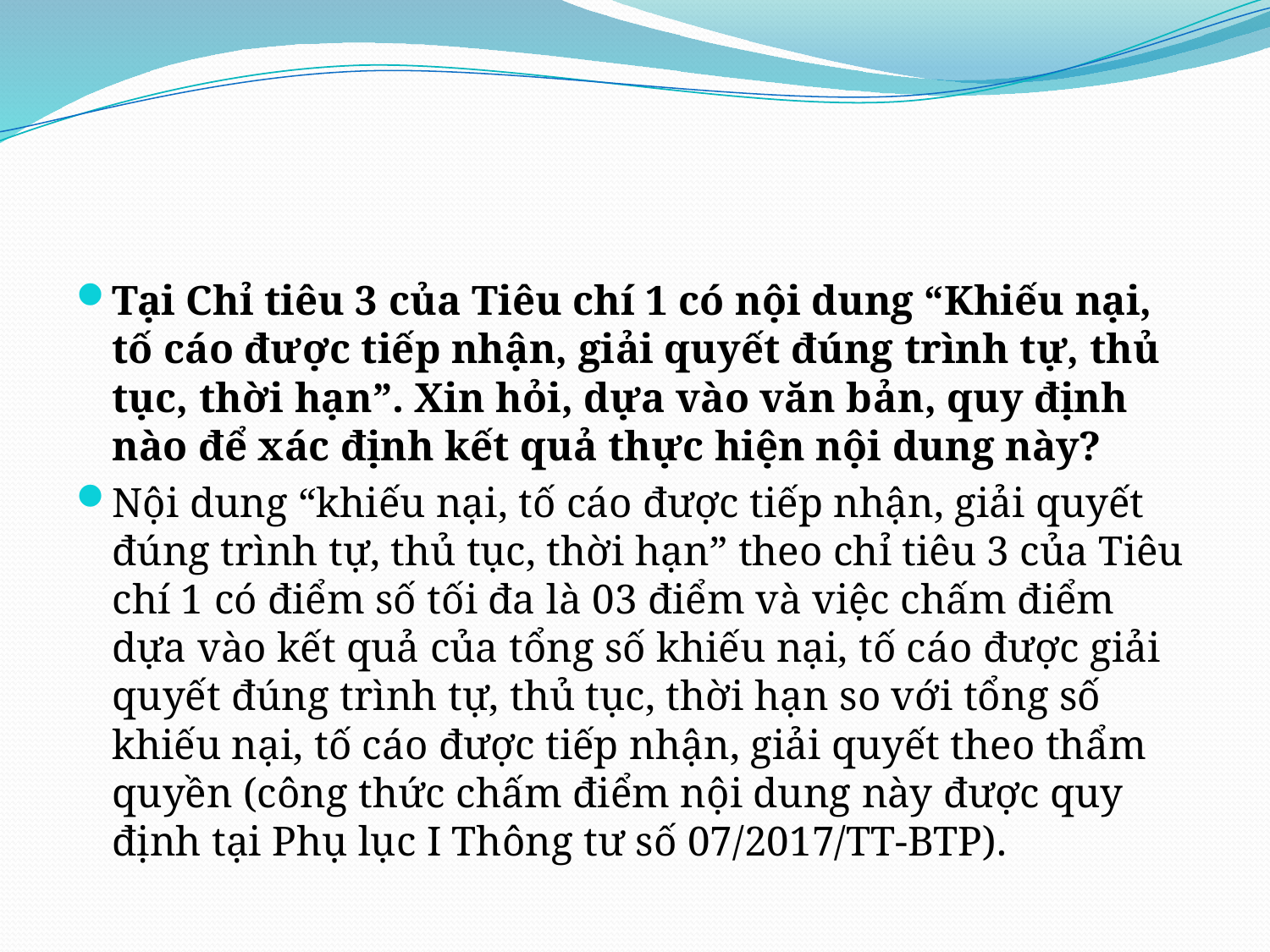

#
Tại Chỉ tiêu 3 của Tiêu chí 1 có nội dung “Khiếu nại, tố cáo được tiếp nhận, giải quyết đúng trình tự, thủ tục, thời hạn”. Xin hỏi, dựa vào văn bản, quy định nào để xác định kết quả thực hiện nội dung này?
Nội dung “khiếu nại, tố cáo được tiếp nhận, giải quyết đúng trình tự, thủ tục, thời hạn” theo chỉ tiêu 3 của Tiêu chí 1 có điểm số tối đa là 03 điểm và việc chấm điểm dựa vào kết quả của tổng số khiếu nại, tố cáo được giải quyết đúng trình tự, thủ tục, thời hạn so với tổng số khiếu nại, tố cáo được tiếp nhận, giải quyết theo thẩm quyền (công thức chấm điểm nội dung này được quy định tại Phụ lục I Thông tư số 07/2017/TT-BTP).